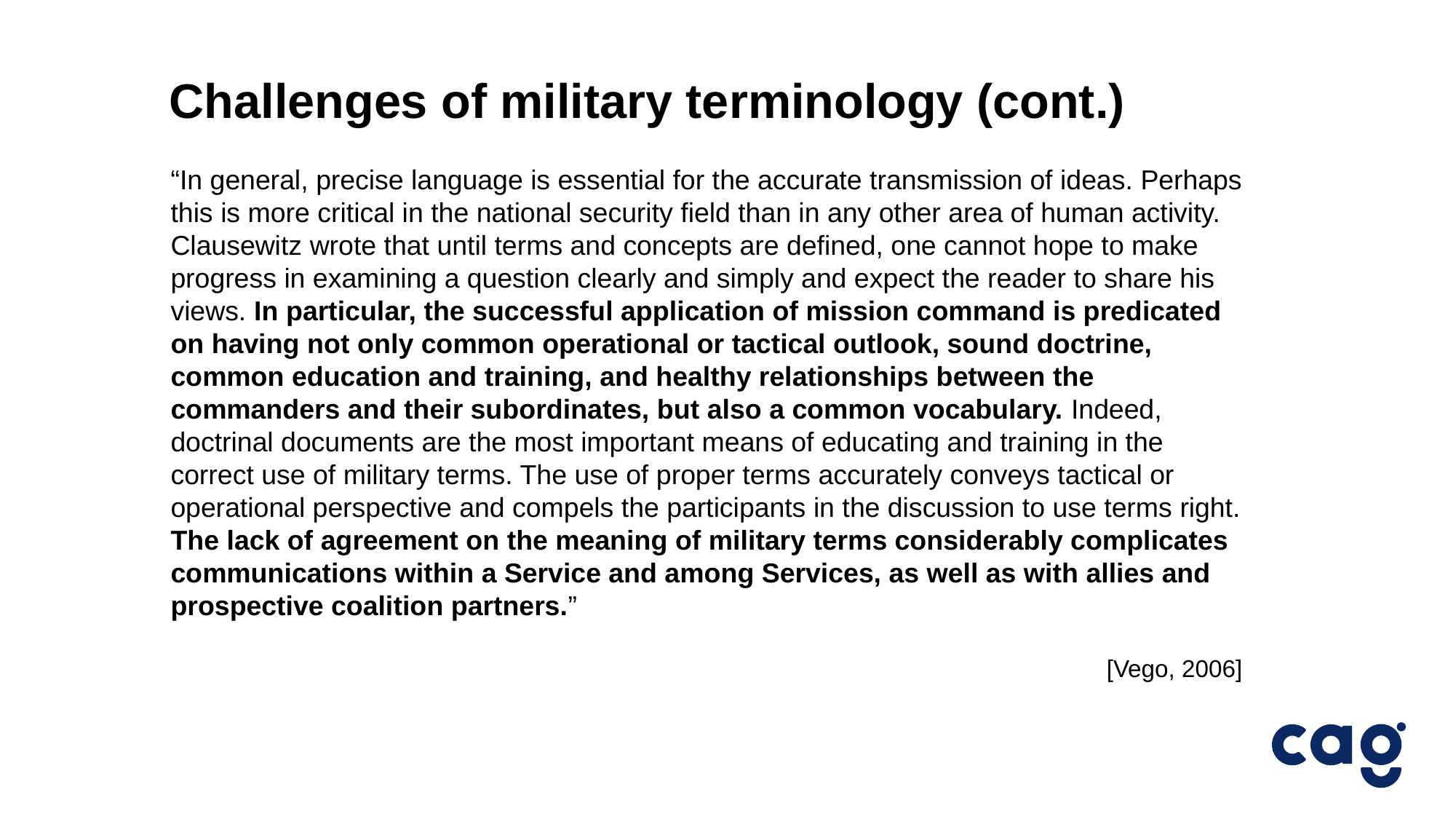

Challenges of military terminology (cont.)
“In general, precise language is essential for the accurate transmission of ideas. Perhaps this is more critical in the national security field than in any other area of human activity. Clausewitz wrote that until terms and concepts are defined, one cannot hope to make progress in examining a question clearly and simply and expect the reader to share his views. In particular, the successful application of mission command is predicated on having not only common operational or tactical outlook, sound doctrine, common education and training, and healthy relationships between the commanders and their subordinates, but also a common vocabulary. Indeed, doctrinal documents are the most important means of educating and training in the correct use of military terms. The use of proper terms accurately conveys tactical or operational perspective and compels the participants in the discussion to use terms right. The lack of agreement on the meaning of military terms considerably complicates communications within a Service and among Services, as well as with allies and prospective coalition partners.”

[Vego, 2006]
3.6